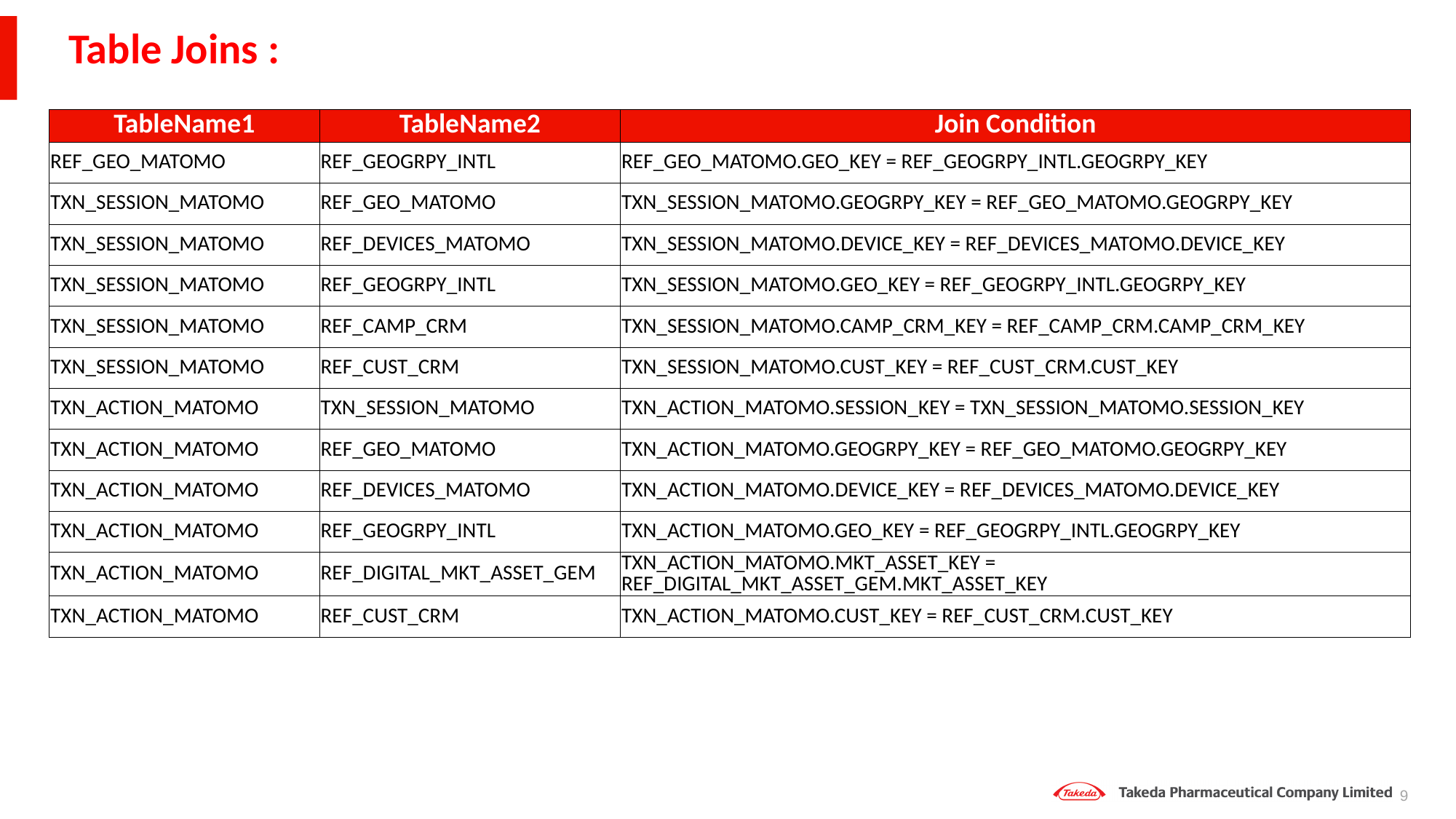

Table Joins :
| TableName1 | TableName2 | Join Condition |
| --- | --- | --- |
| REF\_GEO\_MATOMO | REF\_GEOGRPY\_INTL | REF\_GEO\_MATOMO.GEO\_KEY = REF\_GEOGRPY\_INTL.GEOGRPY\_KEY |
| TXN\_SESSION\_MATOMO | REF\_GEO\_MATOMO | TXN\_SESSION\_MATOMO.GEOGRPY\_KEY = REF\_GEO\_MATOMO.GEOGRPY\_KEY |
| TXN\_SESSION\_MATOMO | REF\_DEVICES\_MATOMO | TXN\_SESSION\_MATOMO.DEVICE\_KEY = REF\_DEVICES\_MATOMO.DEVICE\_KEY |
| TXN\_SESSION\_MATOMO | REF\_GEOGRPY\_INTL | TXN\_SESSION\_MATOMO.GEO\_KEY = REF\_GEOGRPY\_INTL.GEOGRPY\_KEY |
| TXN\_SESSION\_MATOMO | REF\_CAMP\_CRM | TXN\_SESSION\_MATOMO.CAMP\_CRM\_KEY = REF\_CAMP\_CRM.CAMP\_CRM\_KEY |
| TXN\_SESSION\_MATOMO | REF\_CUST\_CRM | TXN\_SESSION\_MATOMO.CUST\_KEY = REF\_CUST\_CRM.CUST\_KEY |
| TXN\_ACTION\_MATOMO | TXN\_SESSION\_MATOMO | TXN\_ACTION\_MATOMO.SESSION\_KEY = TXN\_SESSION\_MATOMO.SESSION\_KEY |
| TXN\_ACTION\_MATOMO | REF\_GEO\_MATOMO | TXN\_ACTION\_MATOMO.GEOGRPY\_KEY = REF\_GEO\_MATOMO.GEOGRPY\_KEY |
| TXN\_ACTION\_MATOMO | REF\_DEVICES\_MATOMO | TXN\_ACTION\_MATOMO.DEVICE\_KEY = REF\_DEVICES\_MATOMO.DEVICE\_KEY |
| TXN\_ACTION\_MATOMO | REF\_GEOGRPY\_INTL | TXN\_ACTION\_MATOMO.GEO\_KEY = REF\_GEOGRPY\_INTL.GEOGRPY\_KEY |
| TXN\_ACTION\_MATOMO | REF\_DIGITAL\_MKT\_ASSET\_GEM | TXN\_ACTION\_MATOMO.MKT\_ASSET\_KEY = REF\_DIGITAL\_MKT\_ASSET\_GEM.MKT\_ASSET\_KEY |
| TXN\_ACTION\_MATOMO | REF\_CUST\_CRM | TXN\_ACTION\_MATOMO.CUST\_KEY = REF\_CUST\_CRM.CUST\_KEY |
9